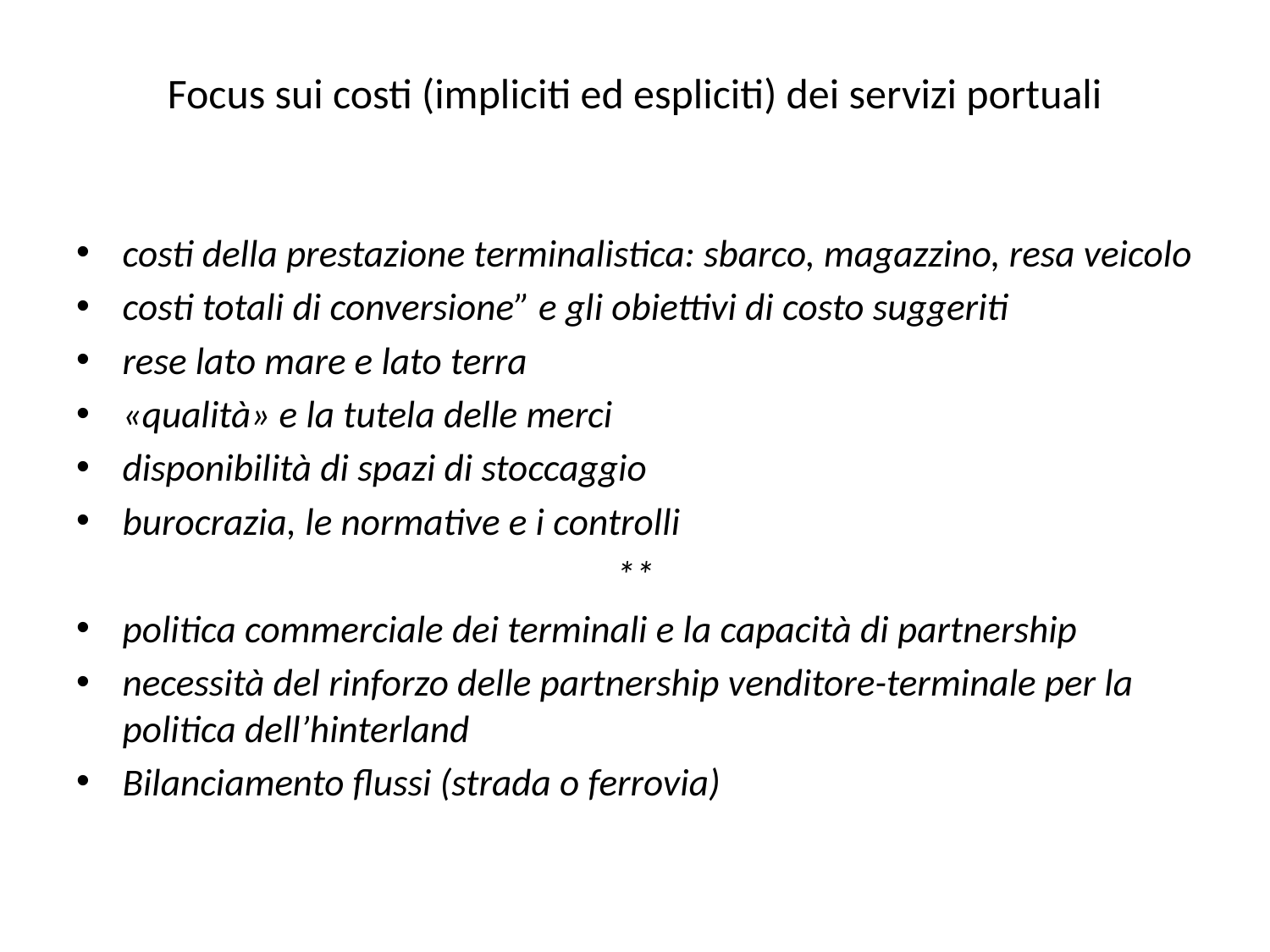

# Focus sui costi (impliciti ed espliciti) dei servizi portuali
costi della prestazione terminalistica: sbarco, magazzino, resa veicolo
costi totali di conversione” e gli obiettivi di costo suggeriti
rese lato mare e lato terra
«qualità» e la tutela delle merci
disponibilità di spazi di stoccaggio
burocrazia, le normative e i controlli
**
politica commerciale dei terminali e la capacità di partnership
necessità del rinforzo delle partnership venditore-terminale per la politica dell’hinterland
Bilanciamento flussi (strada o ferrovia)